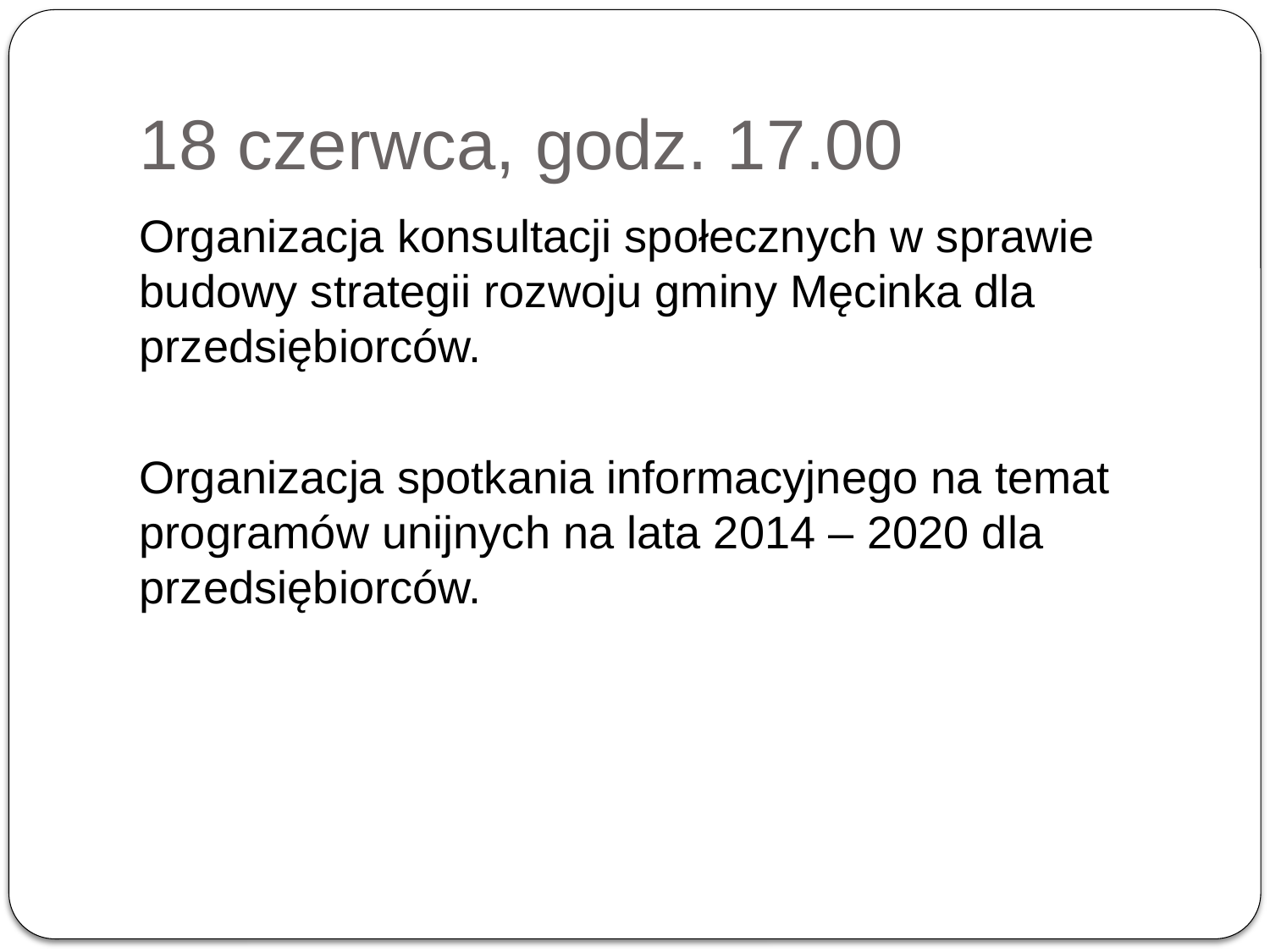

# 18 czerwca, godz. 17.00
Organizacja konsultacji społecznych w sprawie budowy strategii rozwoju gminy Męcinka dla przedsiębiorców.

Organizacja spotkania informacyjnego na temat programów unijnych na lata 2014 – 2020 dla przedsiębiorców.